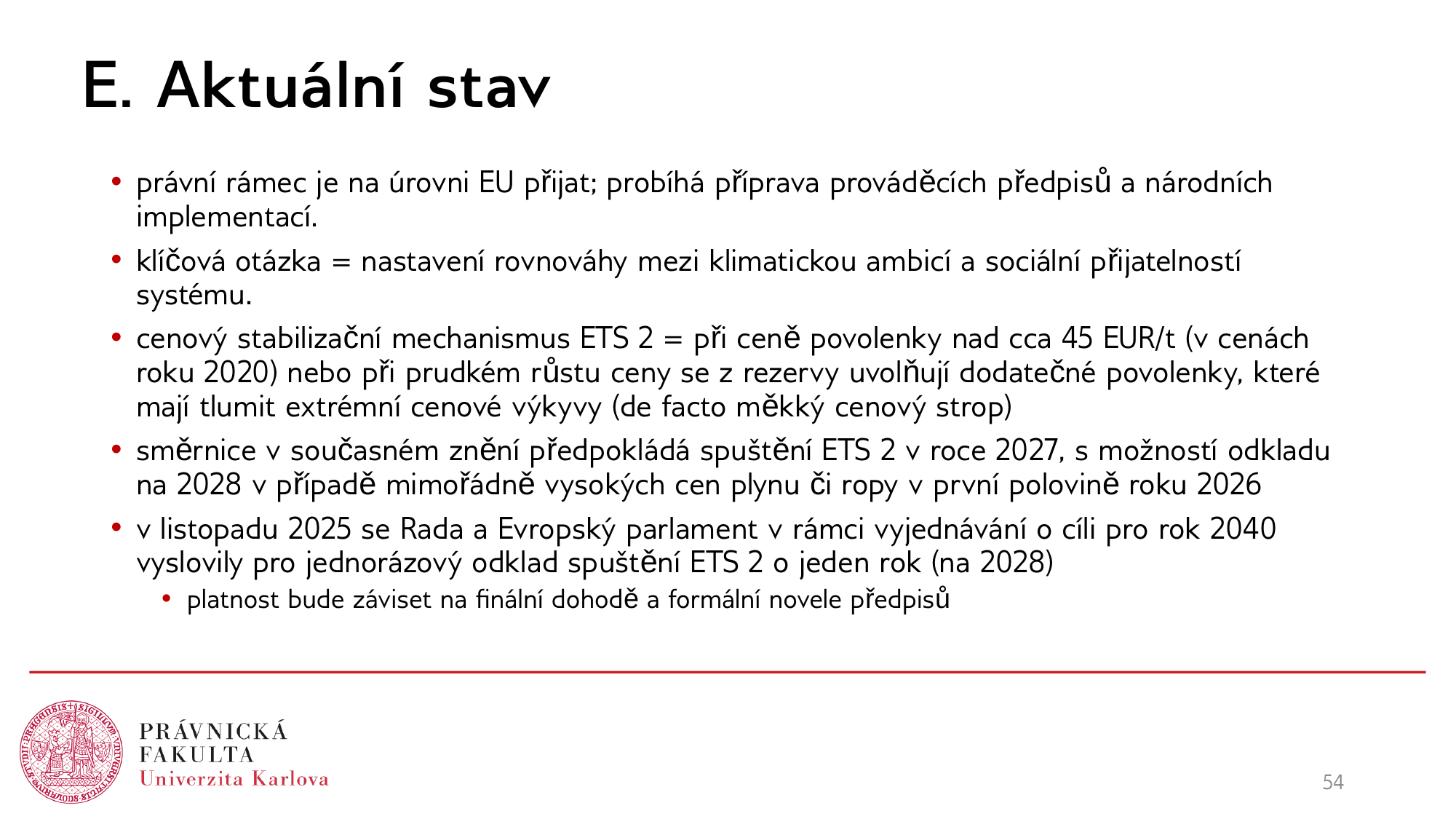

# E. Aktuální stav
právní rámec je na úrovni EU přijat; probíhá příprava prováděcích předpisů a národních implementací.
klíčová otázka = nastavení rovnováhy mezi klimatickou ambicí a sociální přijatelností systému.
cenový stabilizační mechanismus ETS 2 = při ceně povolenky nad cca 45 EUR/t (v cenách roku 2020) nebo při prudkém růstu ceny se z rezervy uvolňují dodatečné povolenky, které mají tlumit extrémní cenové výkyvy (de facto měkký cenový strop)
směrnice v současném znění předpokládá spuštění ETS 2 v roce 2027, s možností odkladu na 2028 v případě mimořádně vysokých cen plynu či ropy v první polovině roku 2026
v listopadu 2025 se Rada a Evropský parlament v rámci vyjednávání o cíli pro rok 2040 vyslovily pro jednorázový odklad spuštění ETS 2 o jeden rok (na 2028)
platnost bude záviset na finální dohodě a formální novele předpisů
54